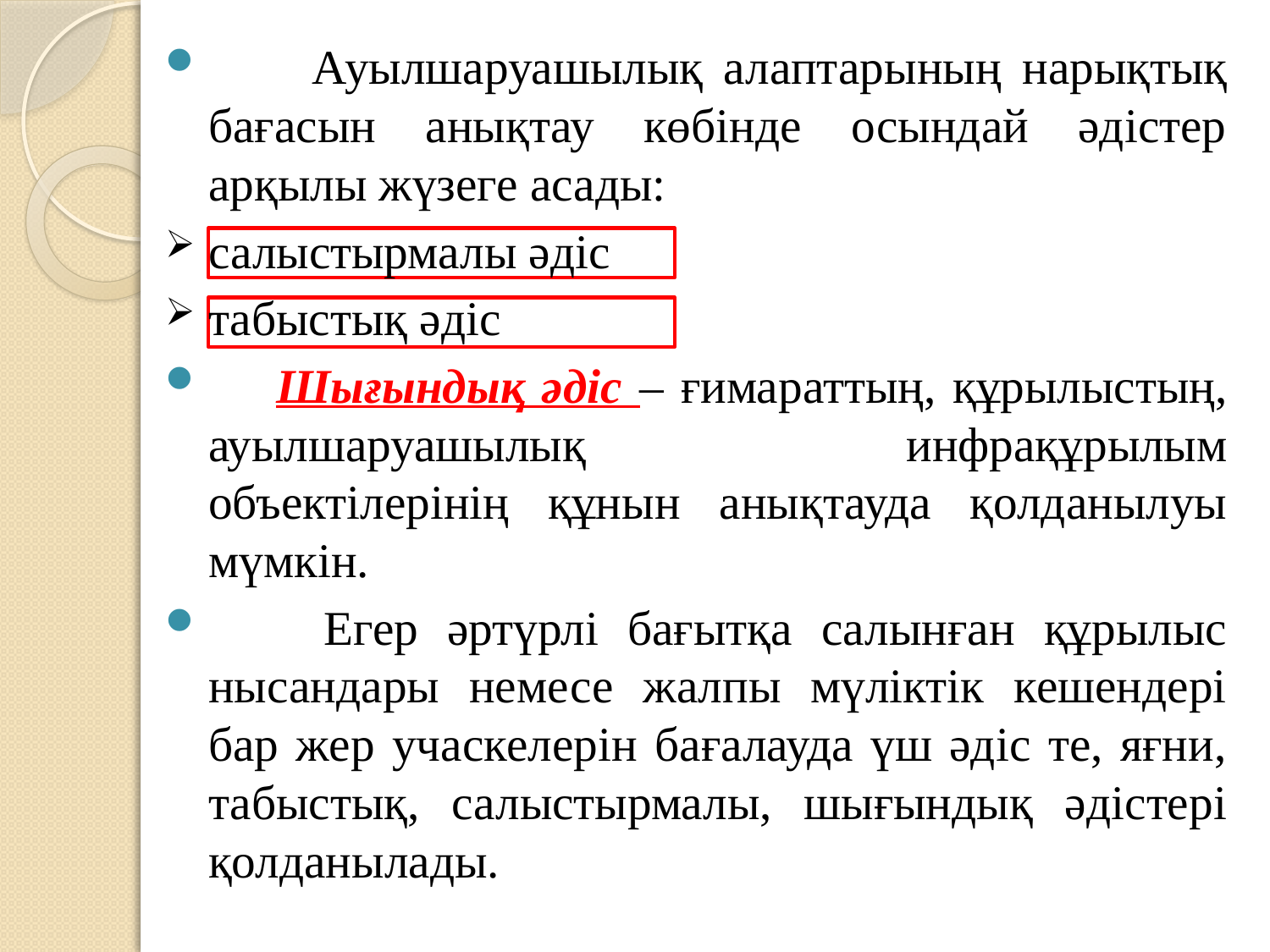

Ауылшаруашылық алаптарының нарықтық бағасын анықтау көбінде осындай әдістер арқылы жүзеге асады:
салыстырмалы әдіс
табыстық әдіс
    Шығындық әдіс – ғимараттың, құрылыстың, ауылшаруашылық инфрақұрылым объектілерінің құнын анықтауда қолданылуы мүмкін.
    Егер әртүрлі бағытқа салынған құрылыс нысандары немесе жалпы мүліктік кешендері бар жер учаскелерін бағалауда үш әдіс те, яғни, табыстық, салыстырмалы, шығындық әдістері қолданылады.